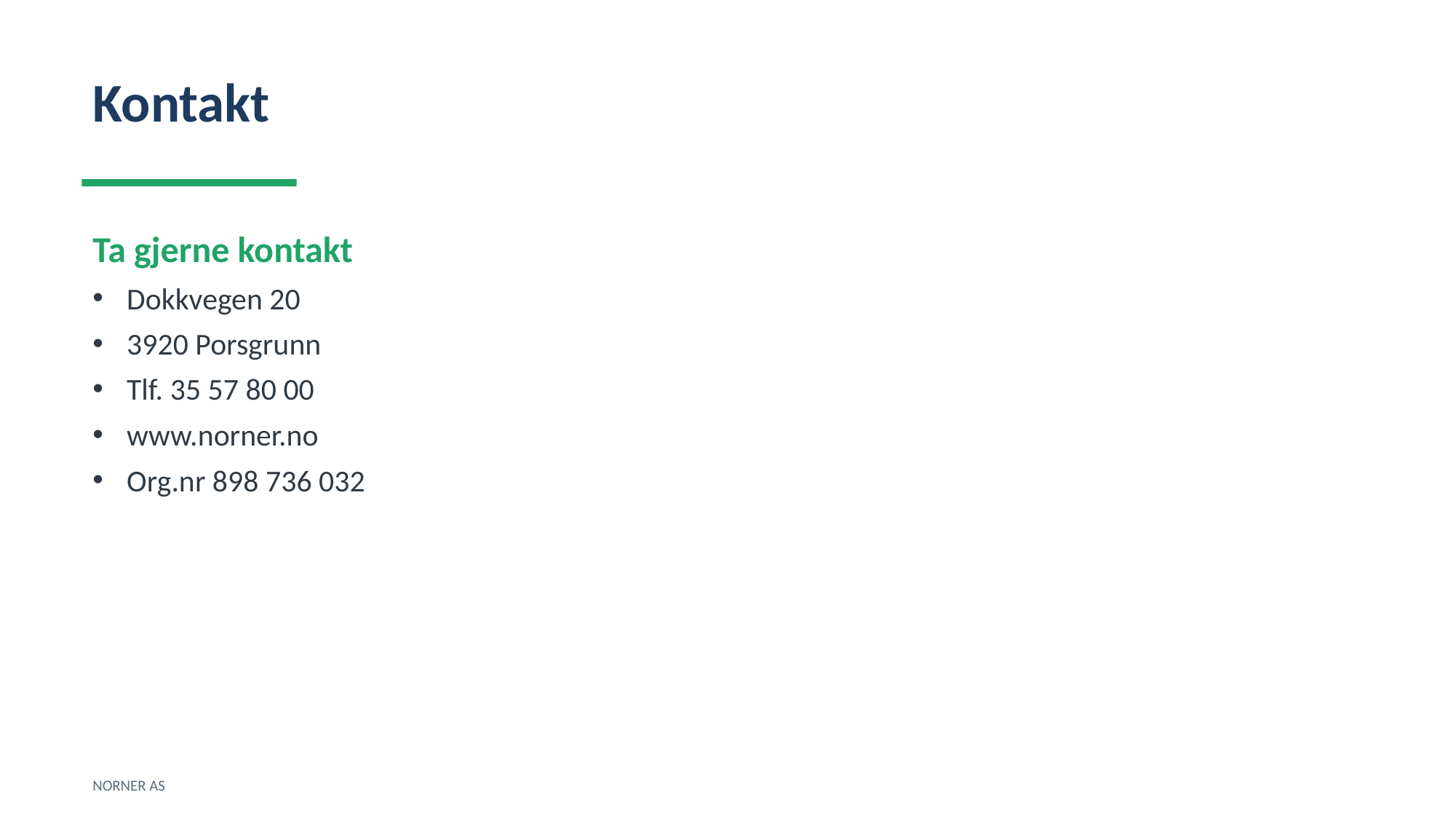

Kontakt

Ta gjerne kontakt
Dokkvegen 20
3920 Porsgrunn
Tlf. 35 57 80 00
www.norner.no
Org.nr 898 736 032
NORNER AS